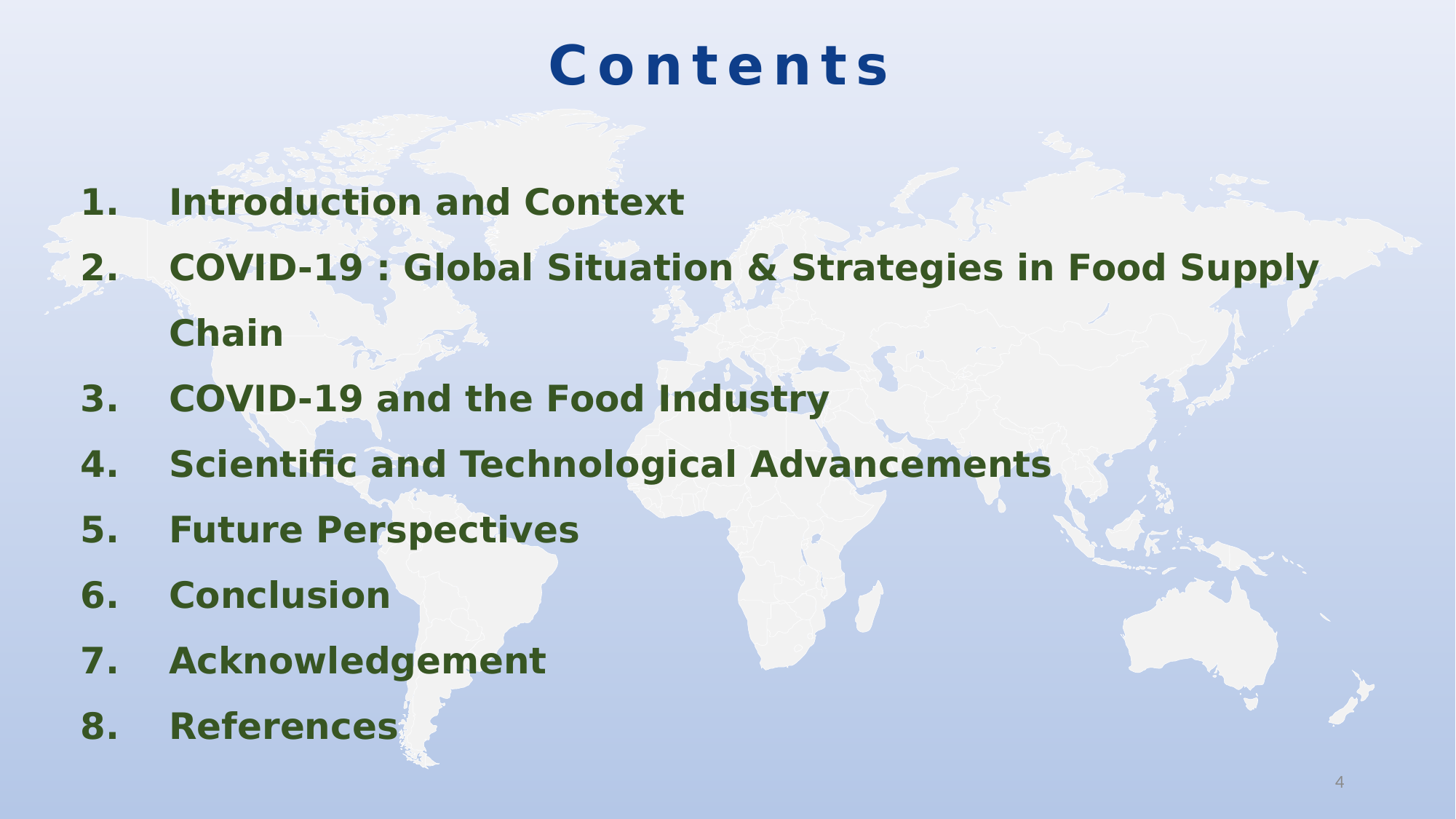

Contents

Introduction and Context
COVID-19 : Global Situation & Strategies in Food Supply Chain
COVID-19 and the Food Industry
Scientific and Technological Advancements
Future Perspectives
Conclusion
Acknowledgement
References

4